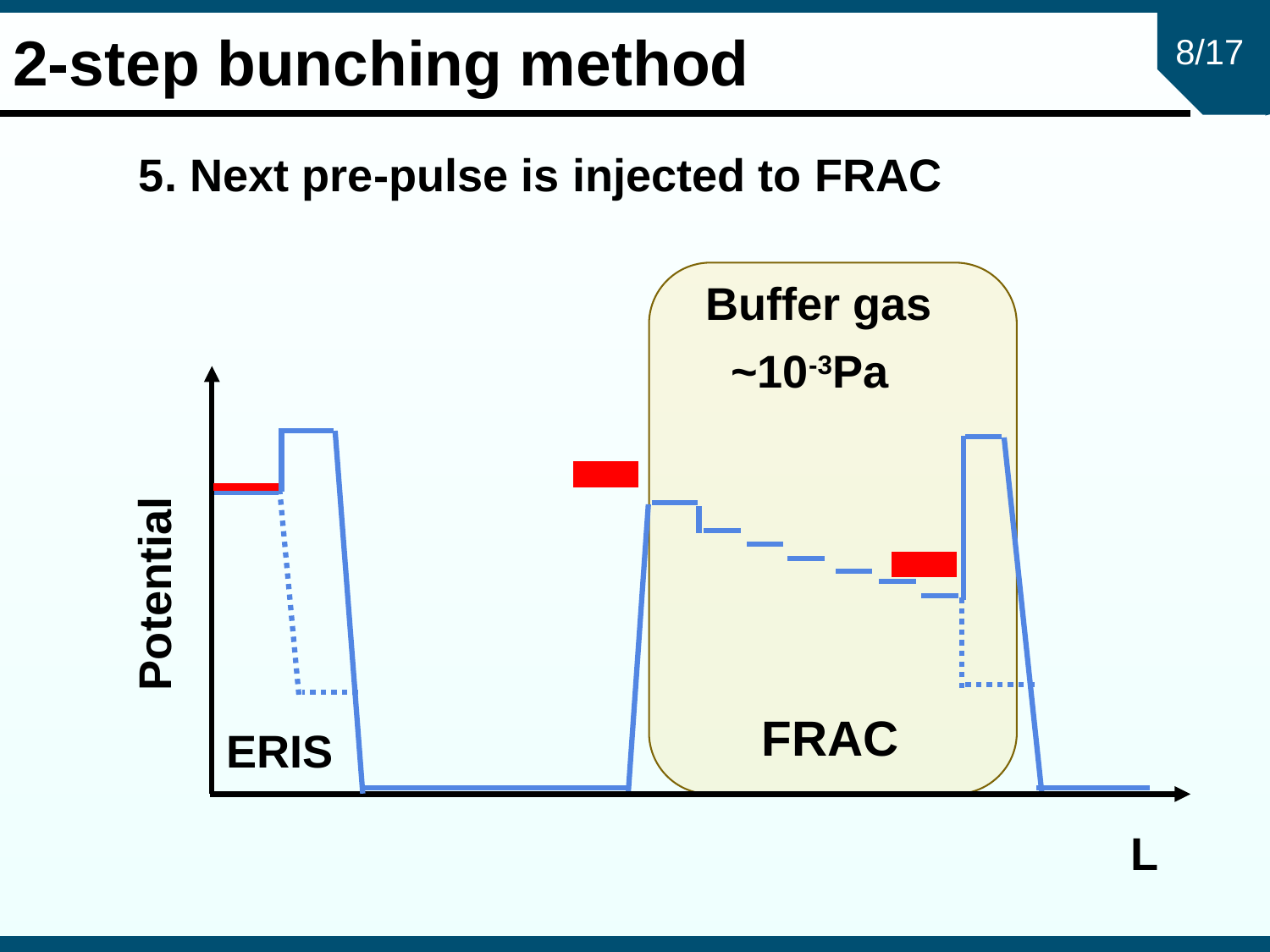

# 2-step bunching method

8/17
5. Next pre-pulse is injected to FRAC

Buffer gas
  ~10-3Pa

 Potential

FRAC
ERIS
L